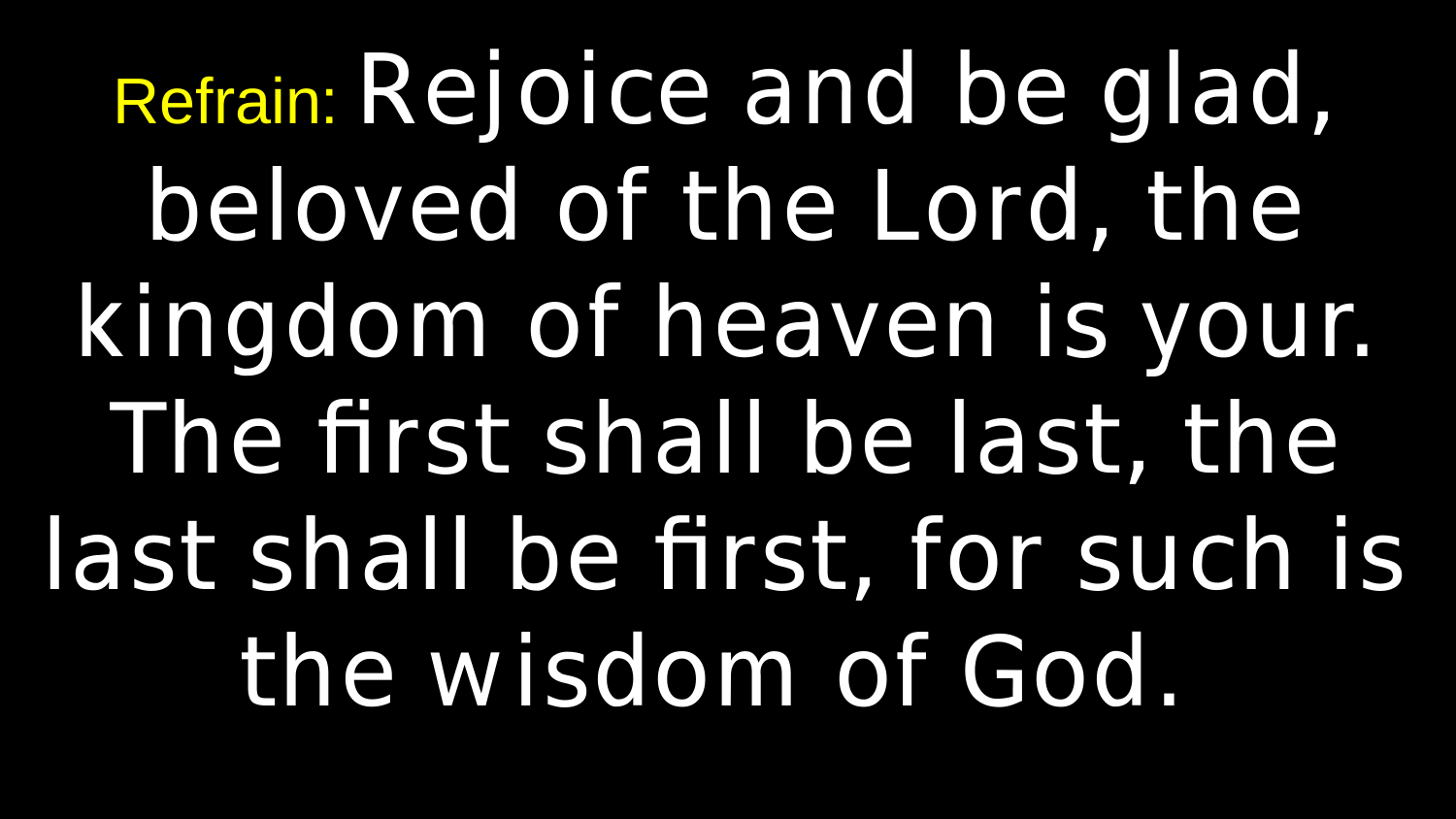

Refrain: Rejoice and be glad, beloved of the Lord, the kingdom of heaven is your. The first shall be last, the last shall be first, for such is the wisdom of God.